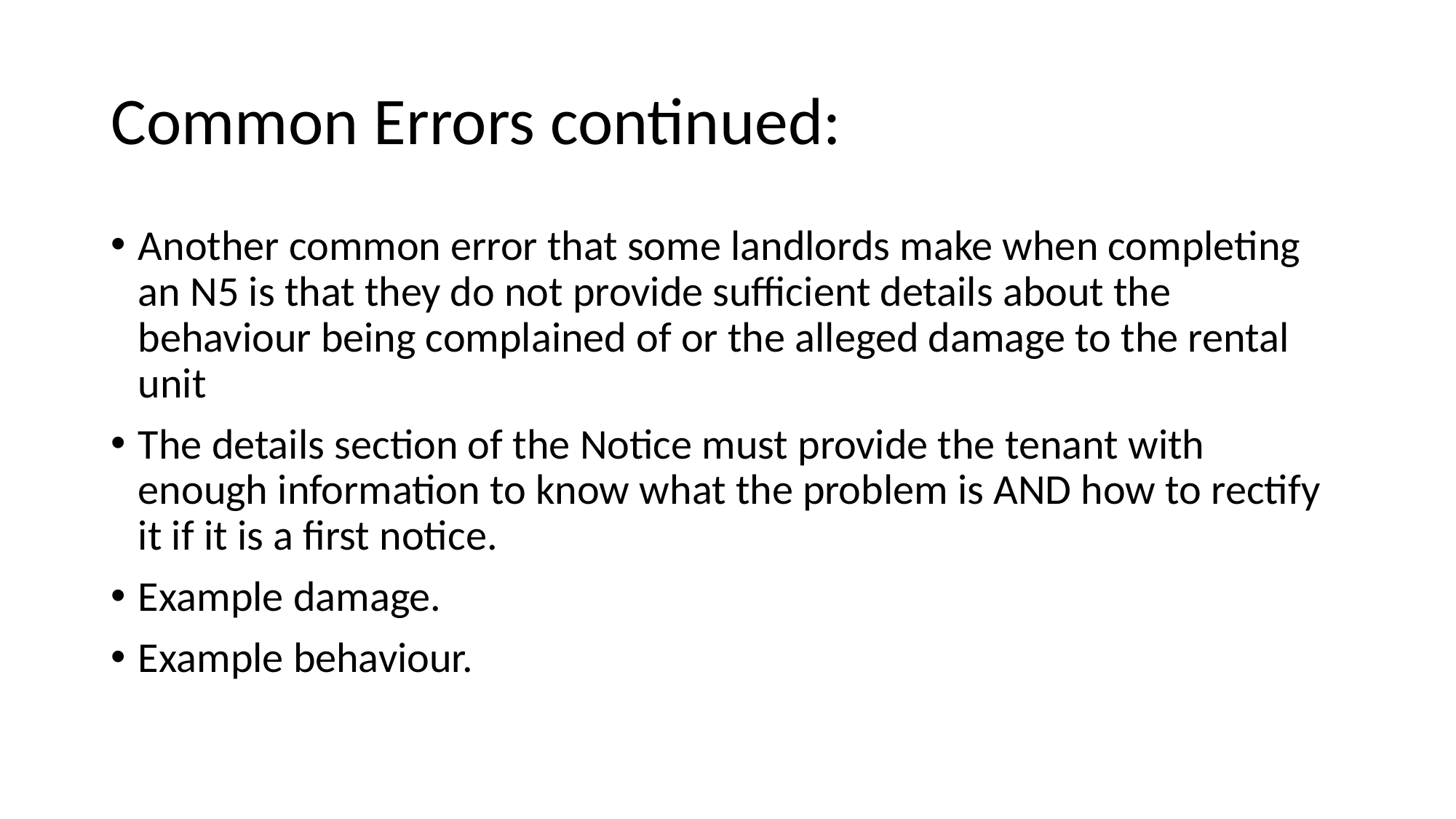

# Common Errors continued:
Another common error that some landlords make when completing an N5 is that they do not provide sufficient details about the behaviour being complained of or the alleged damage to the rental unit
The details section of the Notice must provide the tenant with enough information to know what the problem is AND how to rectify it if it is a first notice.
Example damage.
Example behaviour.